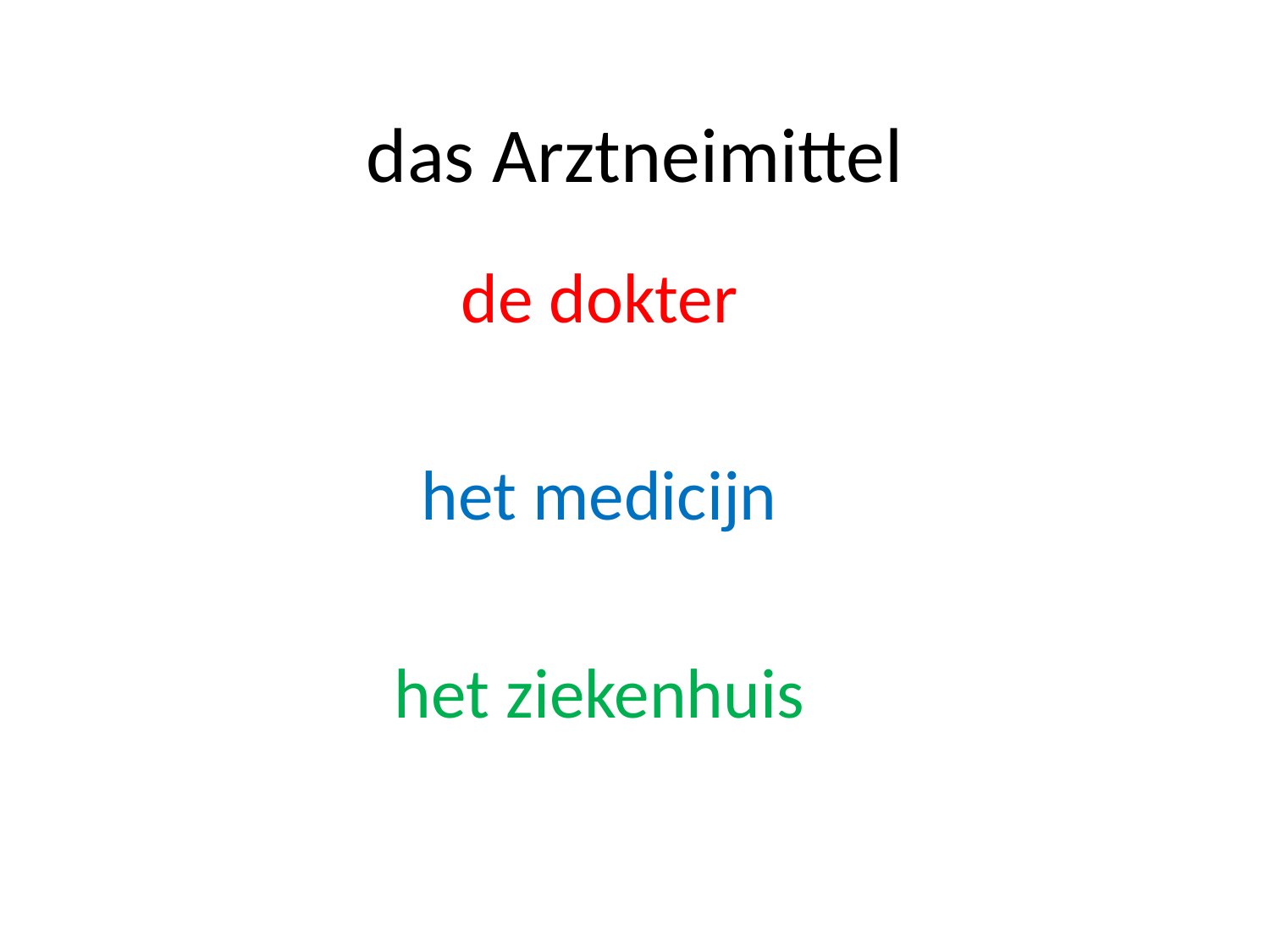

# das Arztneimittel
de dokter

het medicijn

het ziekenhuis